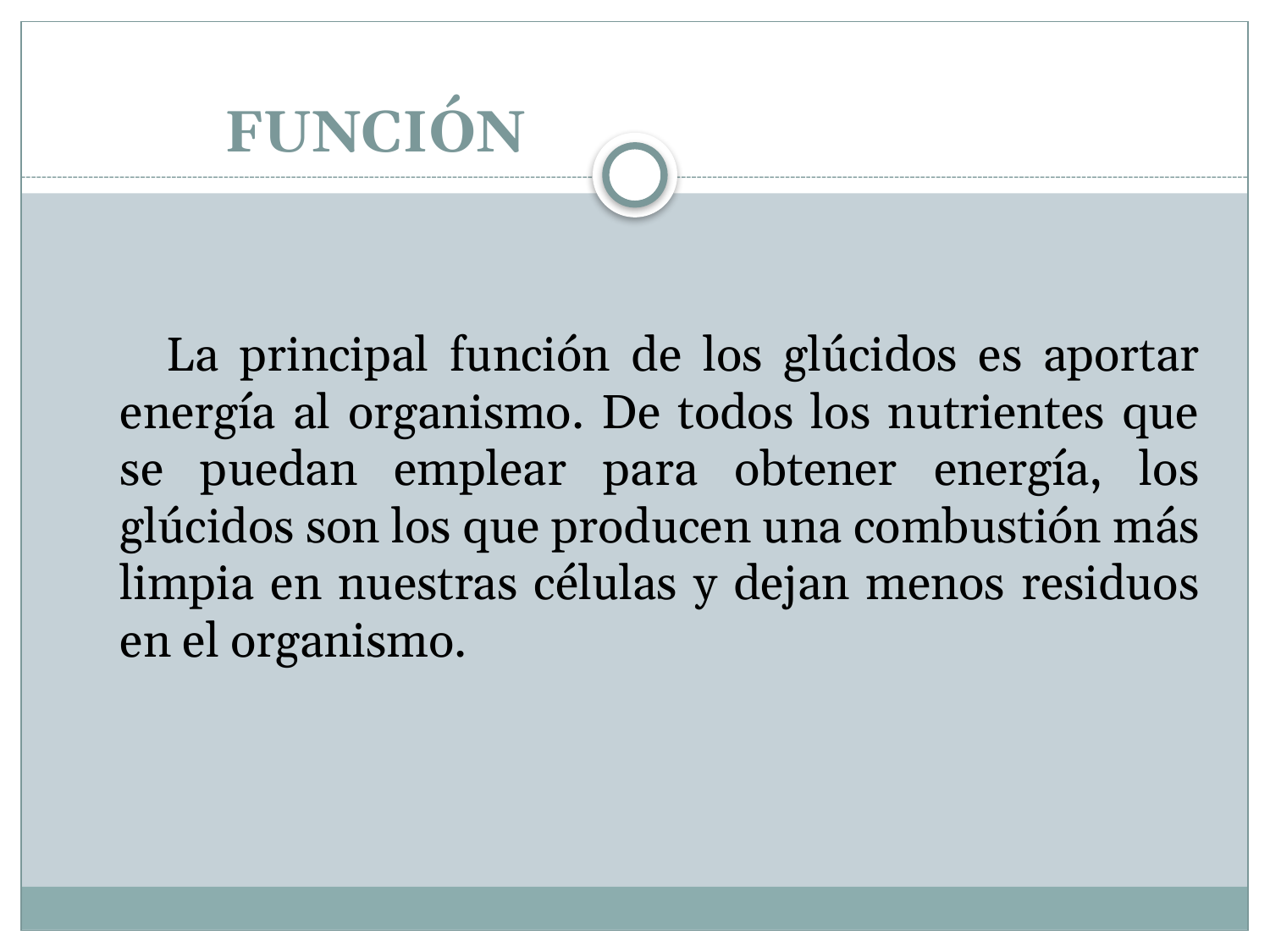

# FUNCIÓN
    La principal función de los glúcidos es aportar energía al organismo. De todos los nutrientes que se puedan emplear para obtener energía, los glúcidos son los que producen una combustión más limpia en nuestras células y dejan menos residuos en el organismo.